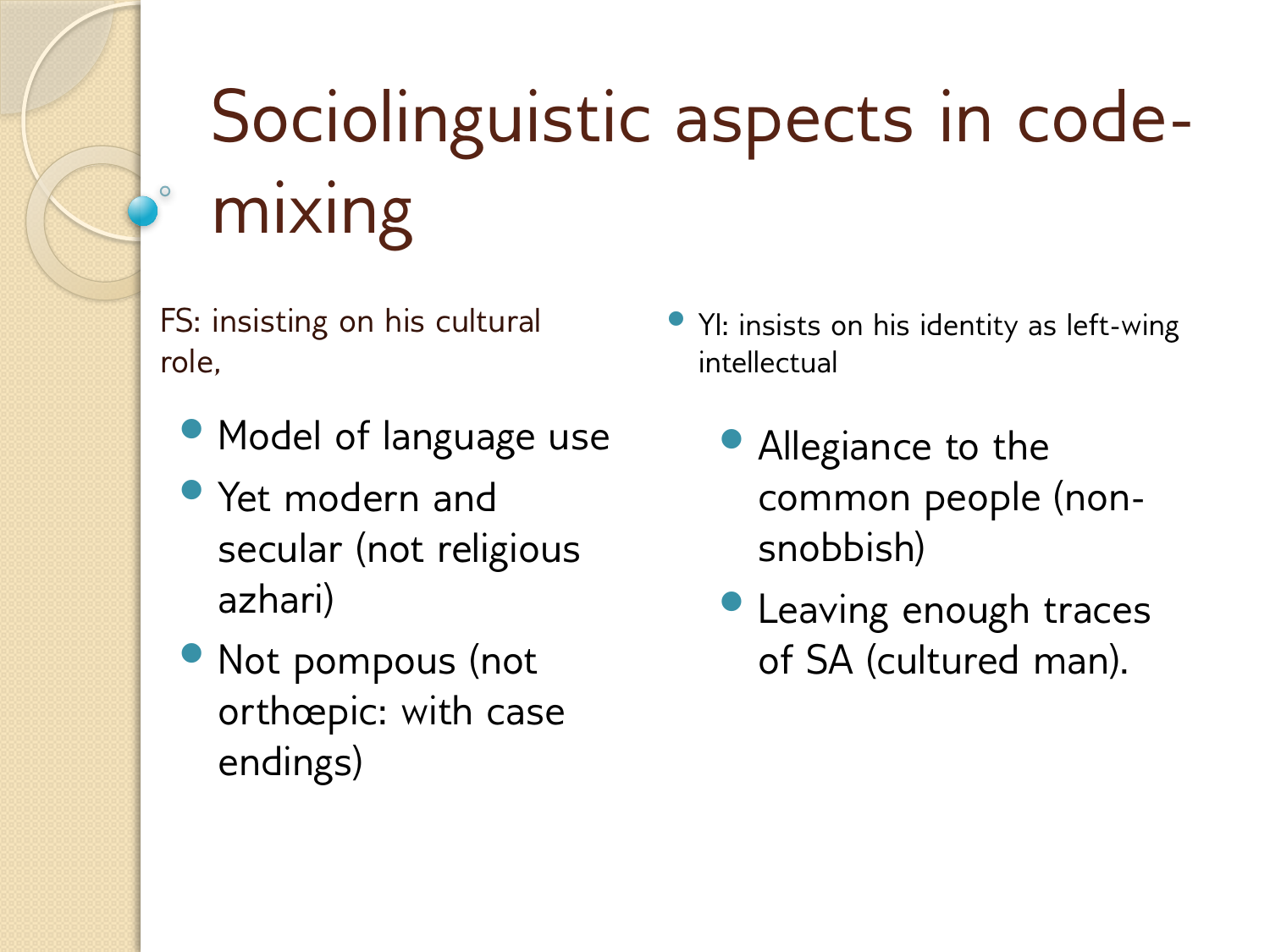

# Sociolinguistic aspects in code-mixing
FS: insisting on his cultural role,
YI: insists on his identity as left-wing intellectual
Model of language use
Yet modern and secular (not religious azhari)
Not pompous (not orthoepic: with case endings)
Allegiance to the common people (non-snobbish)
Leaving enough traces of SA (cultured man).